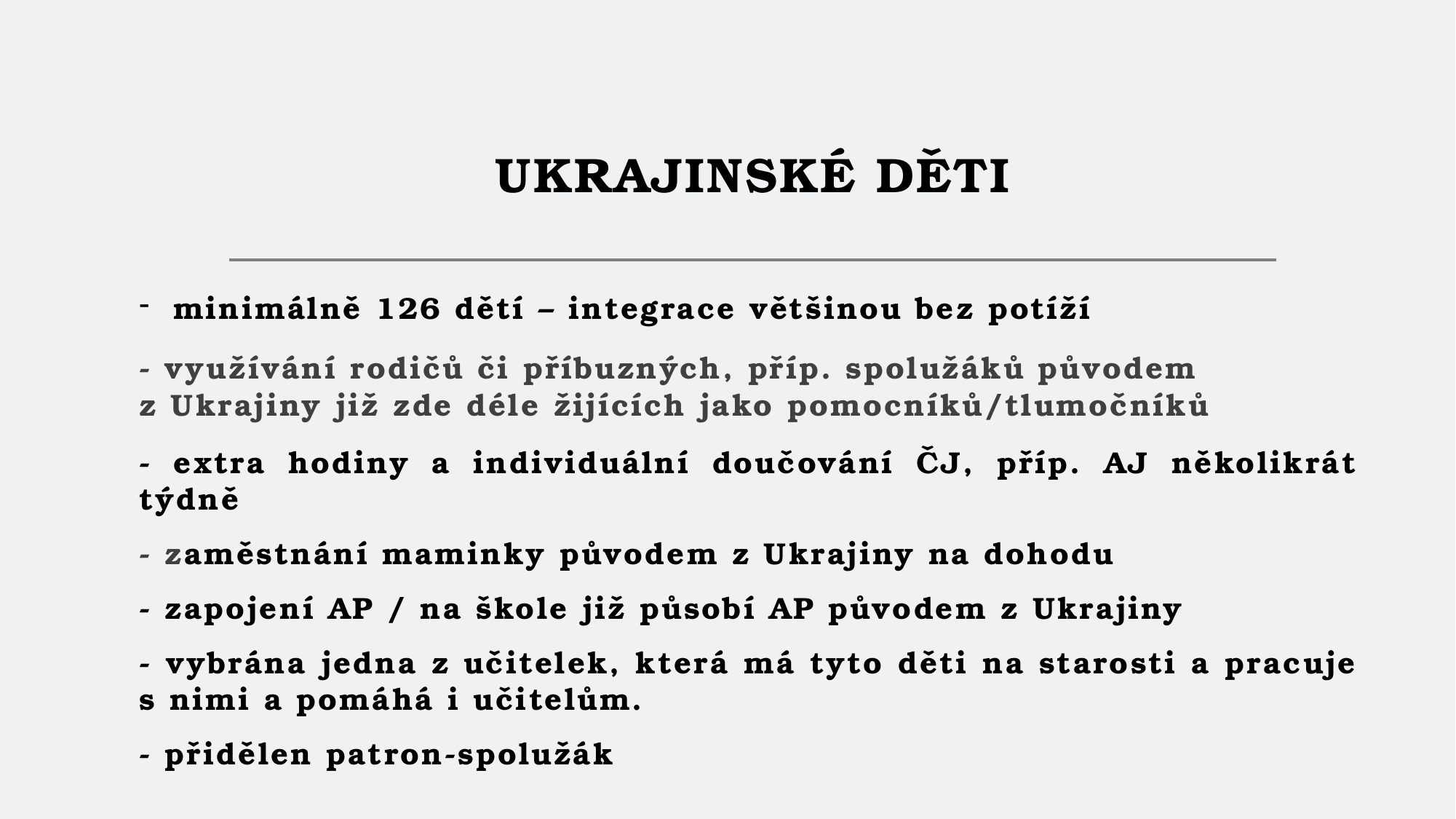

# UKRAJINSKÉ DĚTI
minimálně 126 dětí – integrace většinou bez potíží
- využívání rodičů či příbuzných, příp. spolužáků původem z Ukrajiny již zde déle žijících jako pomocníků/tlumočníků
- extra hodiny a individuální doučování ČJ, příp. AJ několikrát týdně
- zaměstnání maminky původem z Ukrajiny na dohodu
- zapojení AP / na škole již působí AP původem z Ukrajiny
- vybrána jedna z učitelek, která má tyto děti na starosti a pracuje s nimi a pomáhá i učitelům.
- přidělen patron-spolužák